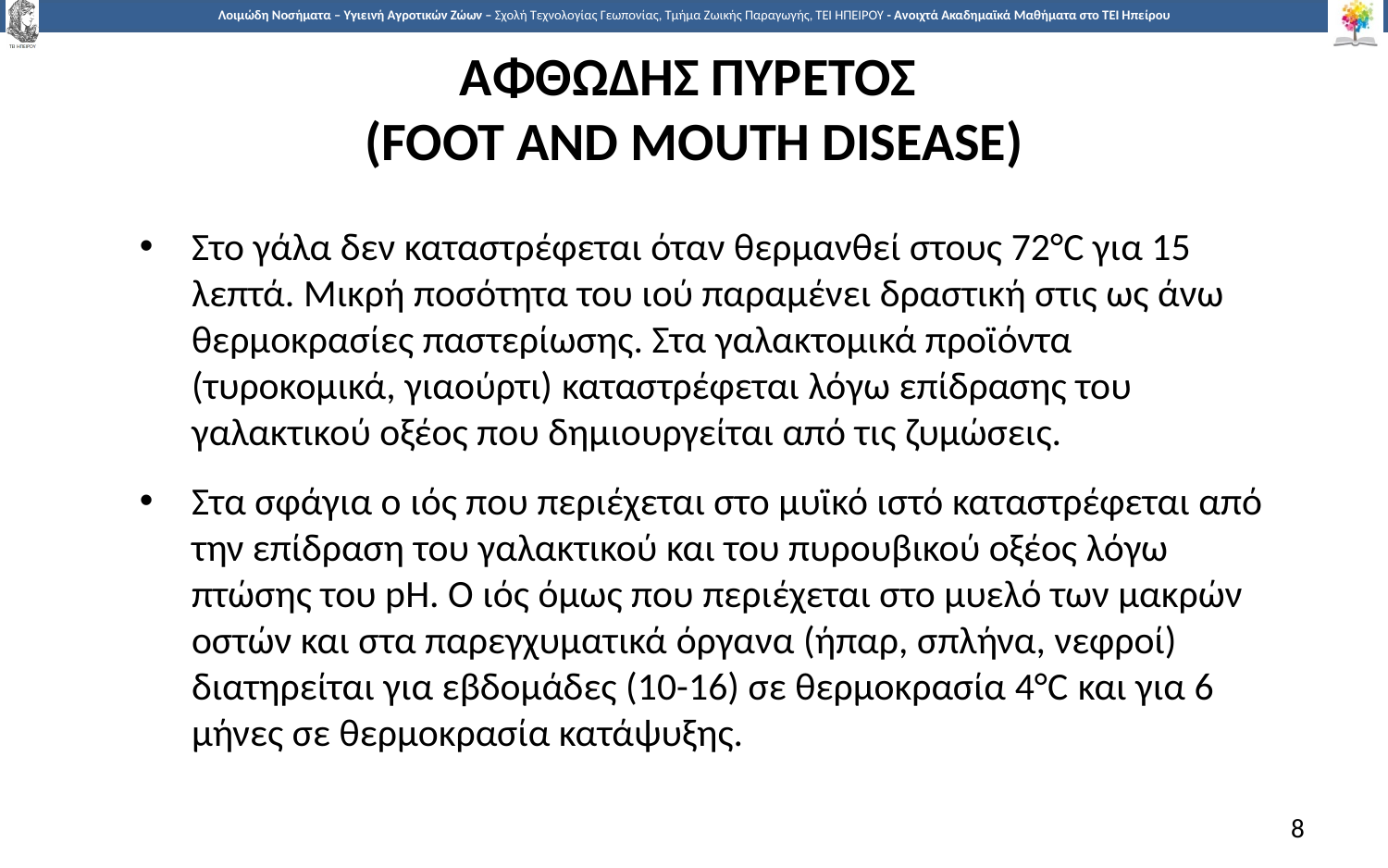

# ΑΦΘΩΔΗΣ ΠΥΡΕΤΟΣ (FOOT AND MOUTH DISEASE)
Στο γάλα δεν καταστρέφεται όταν θερμανθεί στους 72°C για 15 λεπτά. Mικρή ποσότητα του ιού παραμένει δραστική στις ως άνω θερμοκρασίες παστερίωσης. Στα γαλακτομικά προϊόντα (τυροκομικά, γιαούρτι) καταστρέφεται λόγω επίδρασης του γαλακτικού οξέος που δημιουργείται από τις ζυμώσεις.
Στα σφάγια ο ιός που περιέχεται στο μυϊκό ιστό καταστρέφεται από την επίδραση του γαλακτικού και του πυρουβικού οξέος λόγω πτώσης του pΗ. Ο ιός όμως που περιέχεται στο μυελό των μακρών οστών και στα παρεγχυματικά όργανα (ήπαρ, σπλήνα, νεφροί) διατηρείται για εβδομάδες (10-16) σε θερμοκρασία 4°C και για 6 μήνες σε θερμοκρασία κατάψυξης.
8